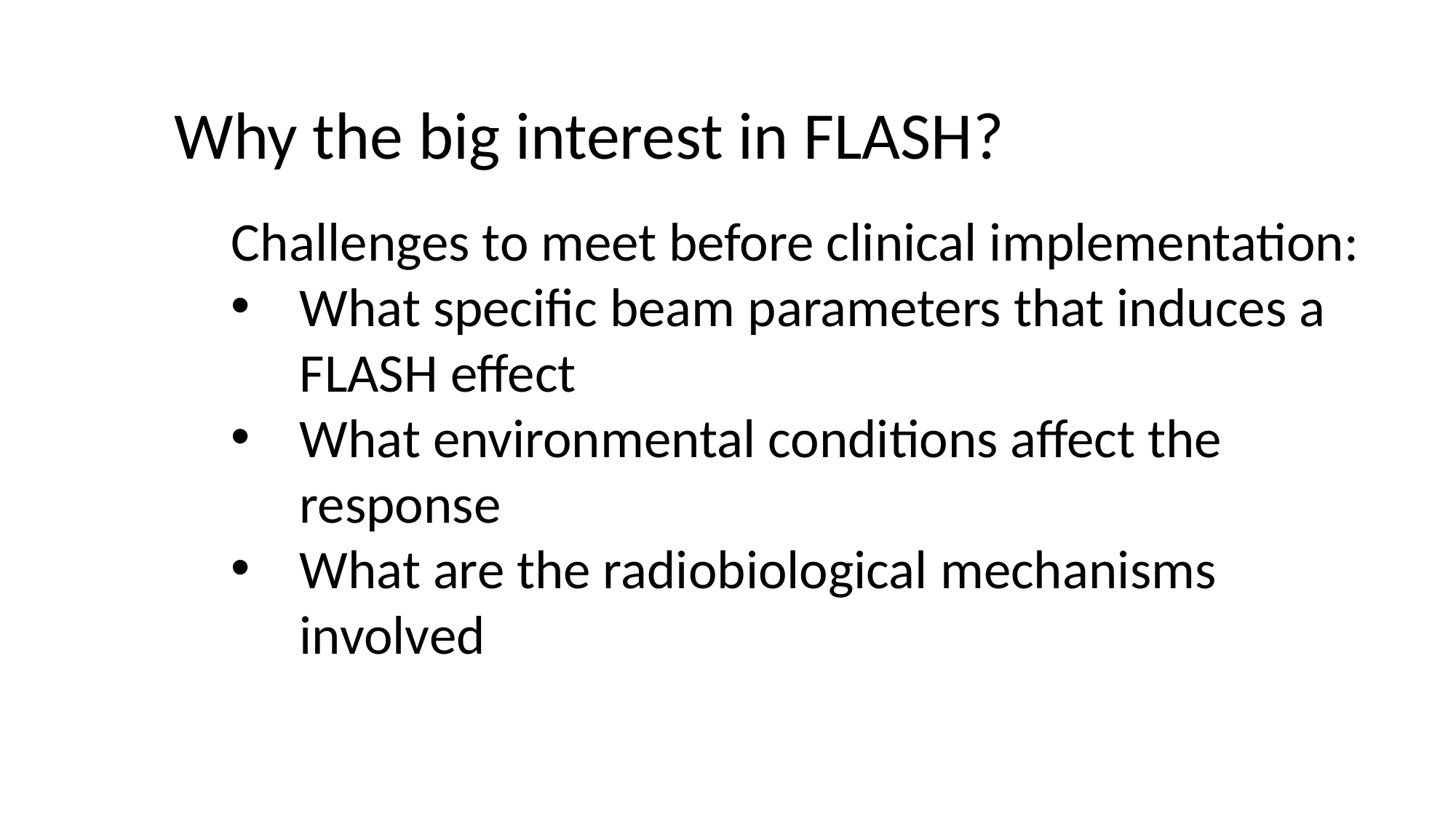

Why the big interest in FLASH?
Challenges to meet before clinical implementation:
What specific beam parameters that induces a FLASH effect
What environmental conditions affect the response
What are the radiobiological mechanisms involved